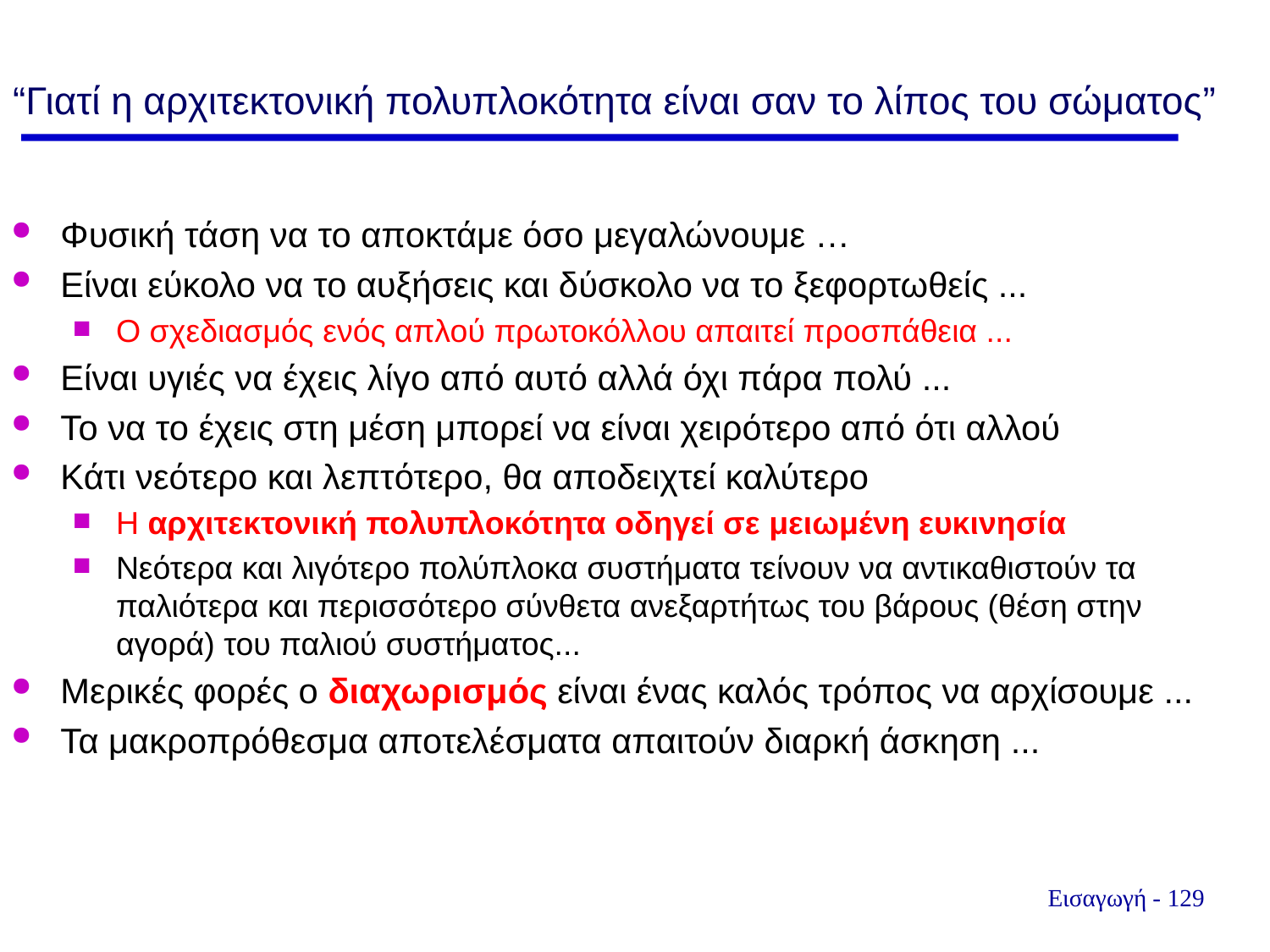

“Γιατί η αρχιτεκτονική πολυπλοκότητα είναι σαν το λίπος του σώματος”
Φυσική τάση να το αποκτάμε όσο μεγαλώνουμε …
Είναι εύκολο να το αυξήσεις και δύσκολο να το ξεφορτωθείς ...
Ο σχεδιασμός ενός απλού πρωτοκόλλου απαιτεί προσπάθεια ...
Είναι υγιές να έχεις λίγο από αυτό αλλά όχι πάρα πολύ ...
Το να το έχεις στη μέση μπορεί να είναι χειρότερο από ότι αλλού
Κάτι νεότερο και λεπτότερο, θα αποδειχτεί καλύτερο
Η αρχιτεκτονική πολυπλοκότητα οδηγεί σε μειωμένη ευκινησία
Nεότερα και λιγότερο πολύπλοκα συστήματα τείνουν να αντικαθιστούν τα παλιότερα και περισσότερο σύνθετα ανεξαρτήτως του βάρους (θέση στην αγορά) του παλιού συστήματος...
Μερικές φορές ο διαχωρισμός είναι ένας καλός τρόπος να αρχίσουμε ...
Τα μακροπρόθεσμα αποτελέσματα απαιτούν διαρκή άσκηση ...